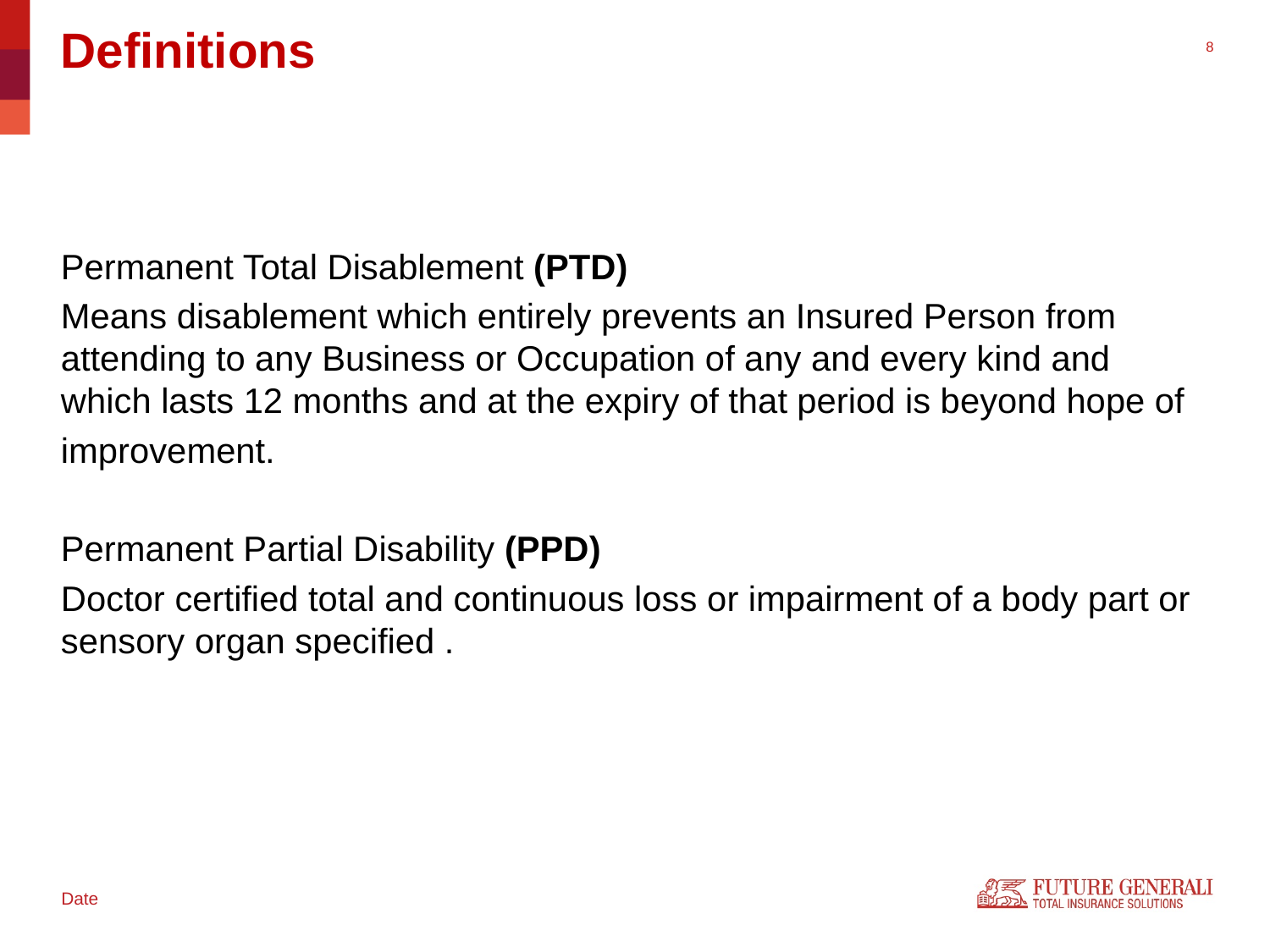

# Definitions
Permanent Total Disablement (PTD)
Means disablement which entirely prevents an Insured Person from attending to any Business or Occupation of any and every kind and which lasts 12 months and at the expiry of that period is beyond hope of
improvement.

Permanent Partial Disability (PPD)
Doctor certified total and continuous loss or impairment of a body part or sensory organ specified .